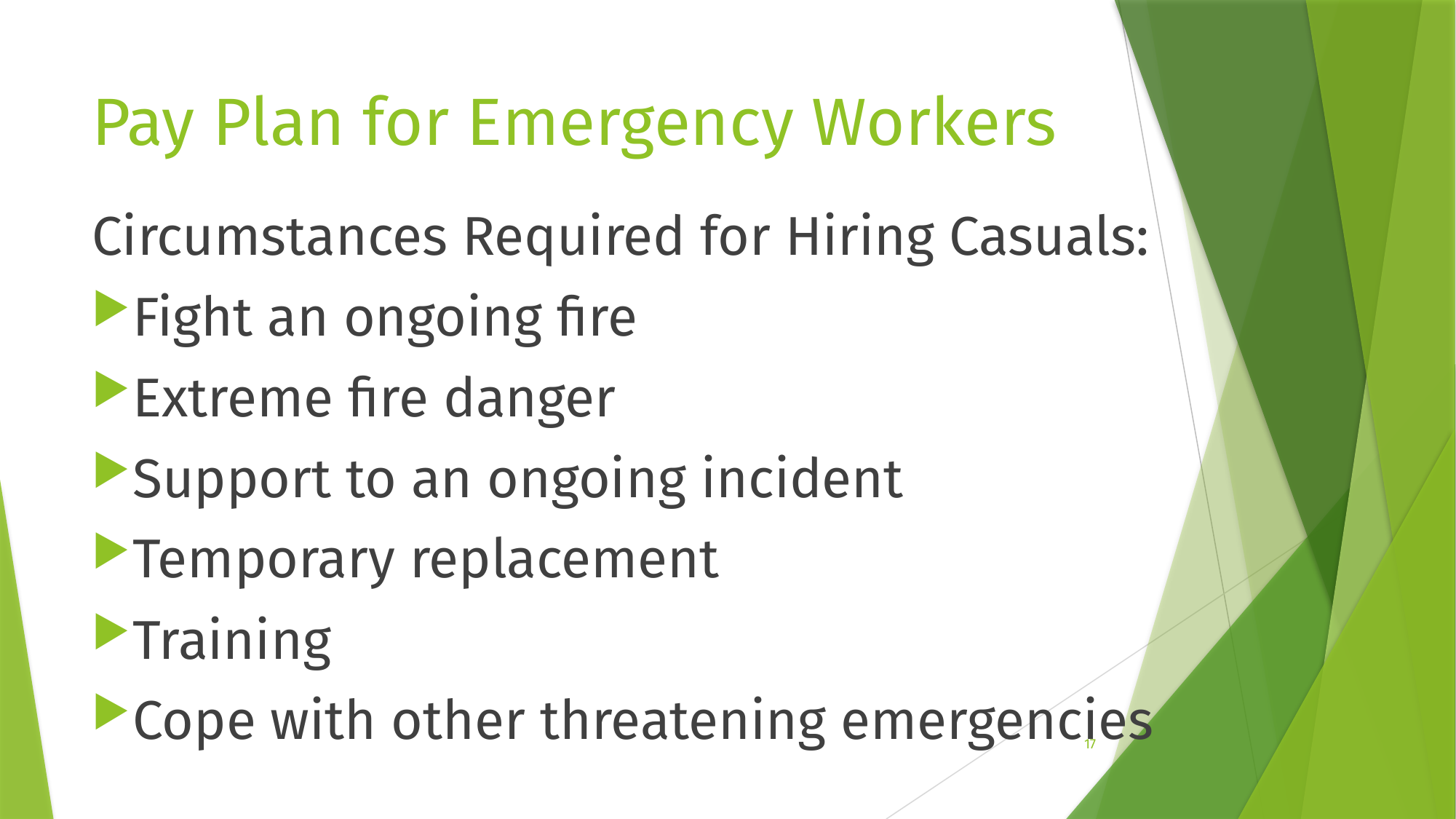

# Pay Plan for Emergency Workers
Circumstances Required for Hiring Casuals:
Fight an ongoing fire
Extreme fire danger
Support to an ongoing incident
Temporary replacement
Training
Cope with other threatening emergencies

17